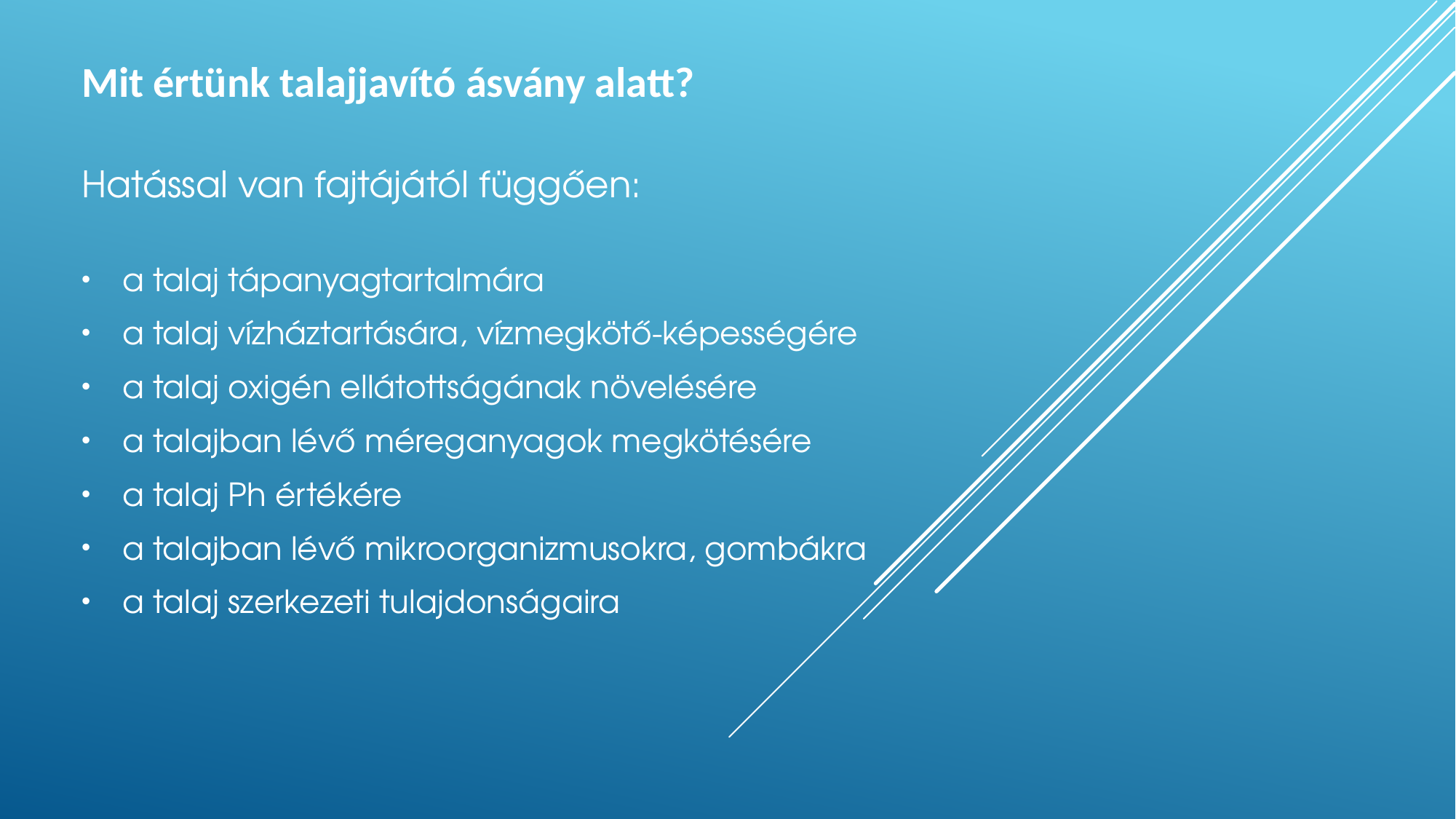

# Mit értünk talajjavító ásvány alatt?
Hatással van fajtájától függően:

a talaj tápanyagtartalmára
a talaj vízháztartására, vízmegkötő-képességére
a talaj oxigén ellátottságának növelésére
a talajban lévő méreganyagok megkötésére
a talaj Ph értékére
a talajban lévő mikroorganizmusokra, gombákra
a talaj szerkezeti tulajdonságaira